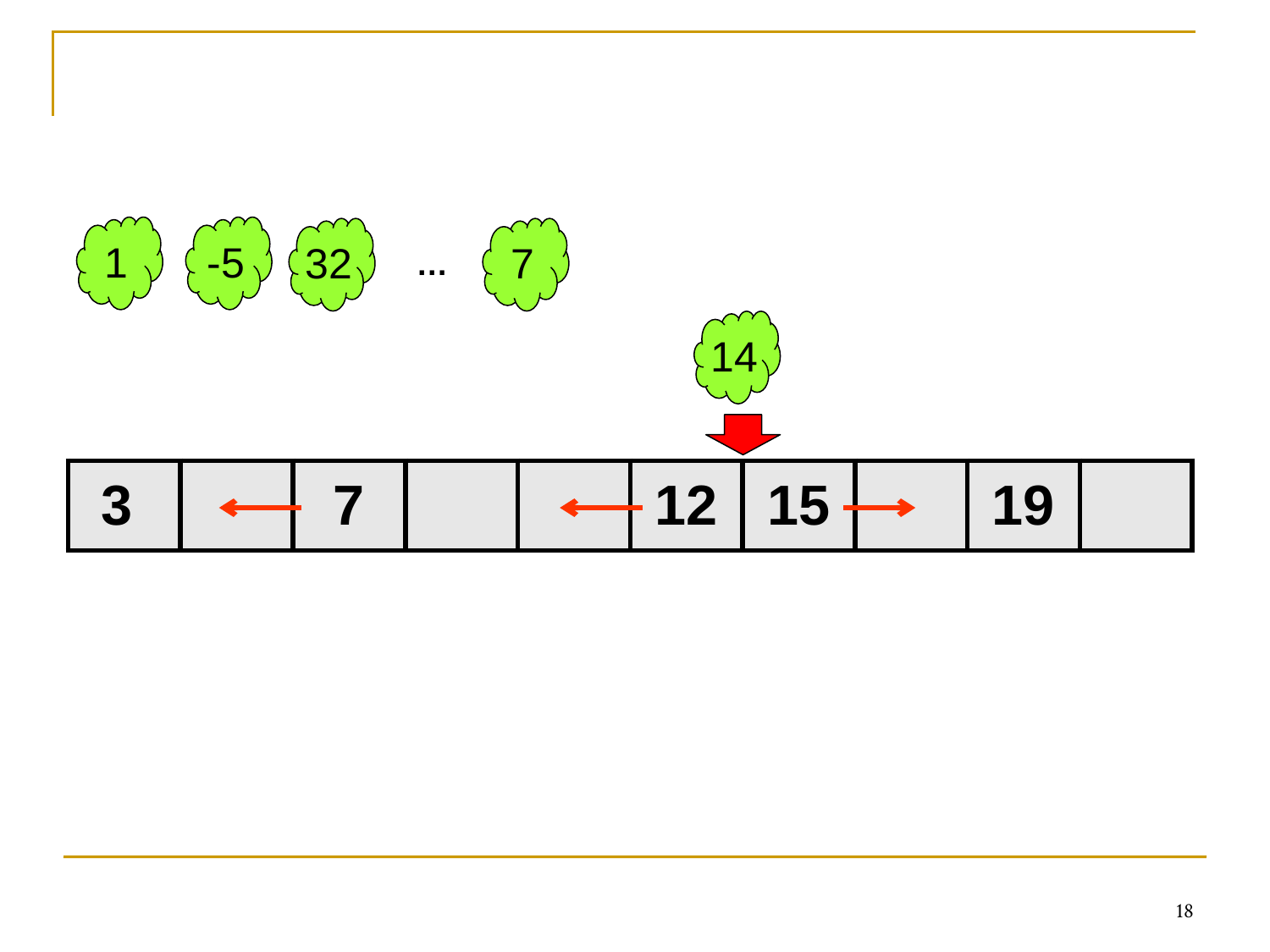

#
1
-5
32
7
…
14

| 3 |  | 7 |  |  | 12 | 15 |  | 19 |  |
| --- | --- | --- | --- | --- | --- | --- | --- | --- | --- |
18